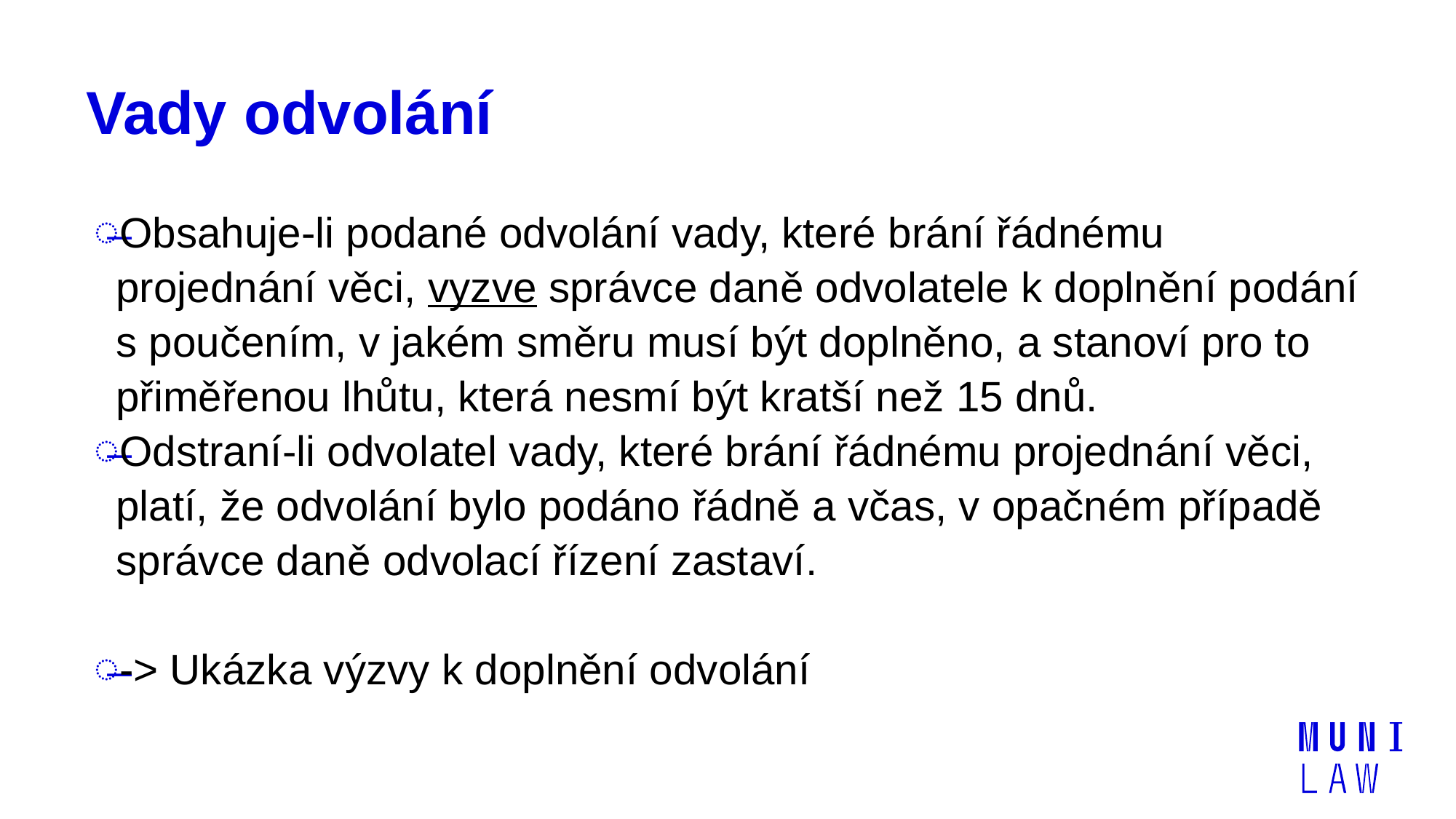

# Vady odvolání
Obsahuje-li podané odvolání vady, které brání řádnému projednání věci, vyzve správce daně odvolatele k doplnění podání s poučením, v jakém směru musí být doplněno, a stanoví pro to přiměřenou lhůtu, která nesmí být kratší než 15 dnů.
Odstraní-li odvolatel vady, které brání řádnému projednání věci, platí, že odvolání bylo podáno řádně a včas, v opačném případě správce daně odvolací řízení zastaví.

-> Ukázka výzvy k doplnění odvolání
06.01.2021